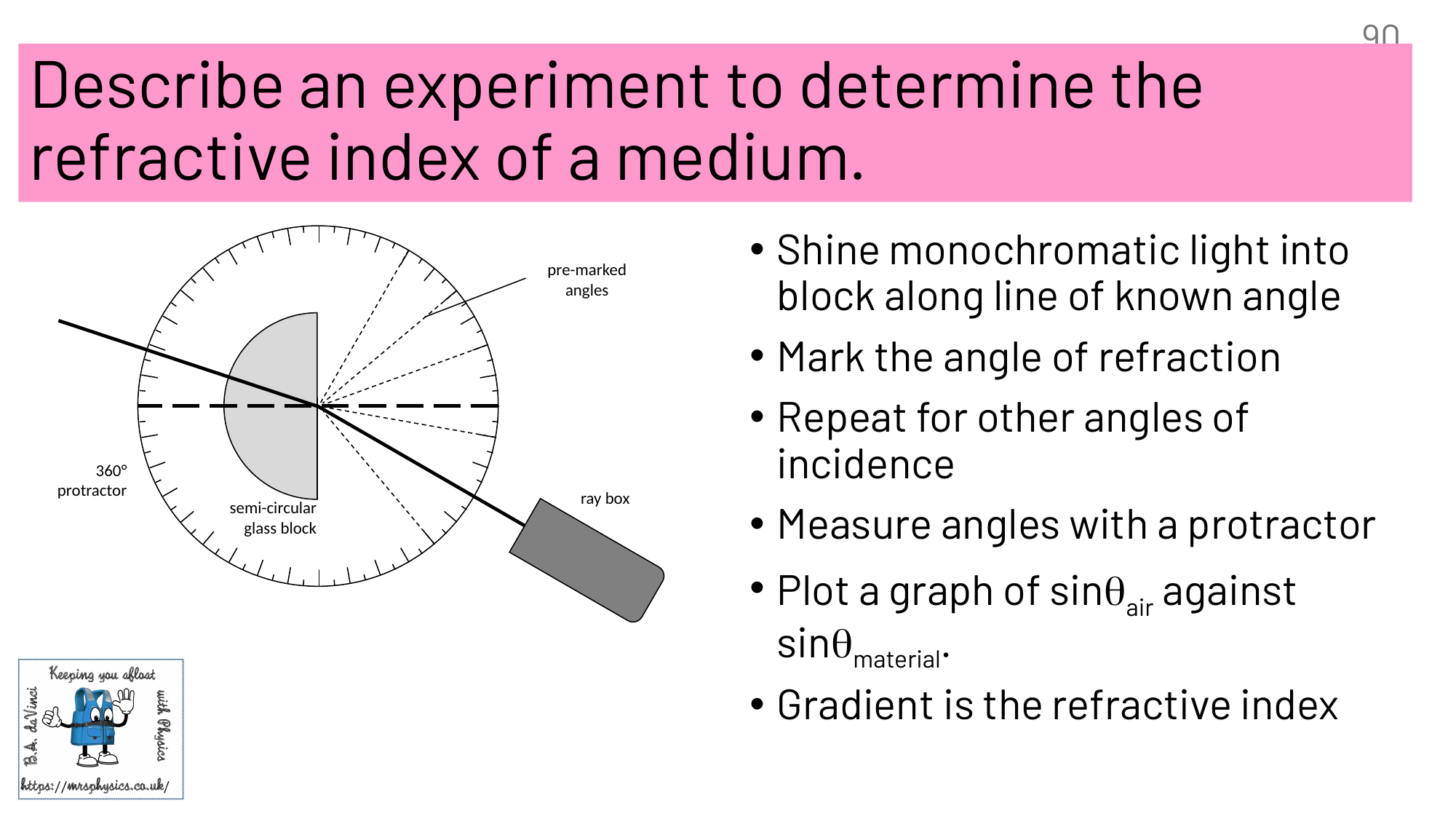

90
# Describe an experiment to determine the refractive index of a medium.
Shine monochromatic light into block along line of known angle
Mark the angle of refraction
Repeat for other angles of incidence
Measure angles with a protractor
Plot a graph of sinθair against sinθmaterial.
Gradient is the refractive index

pre-marked angles

360° protractor
ray box

semi-circular glass block